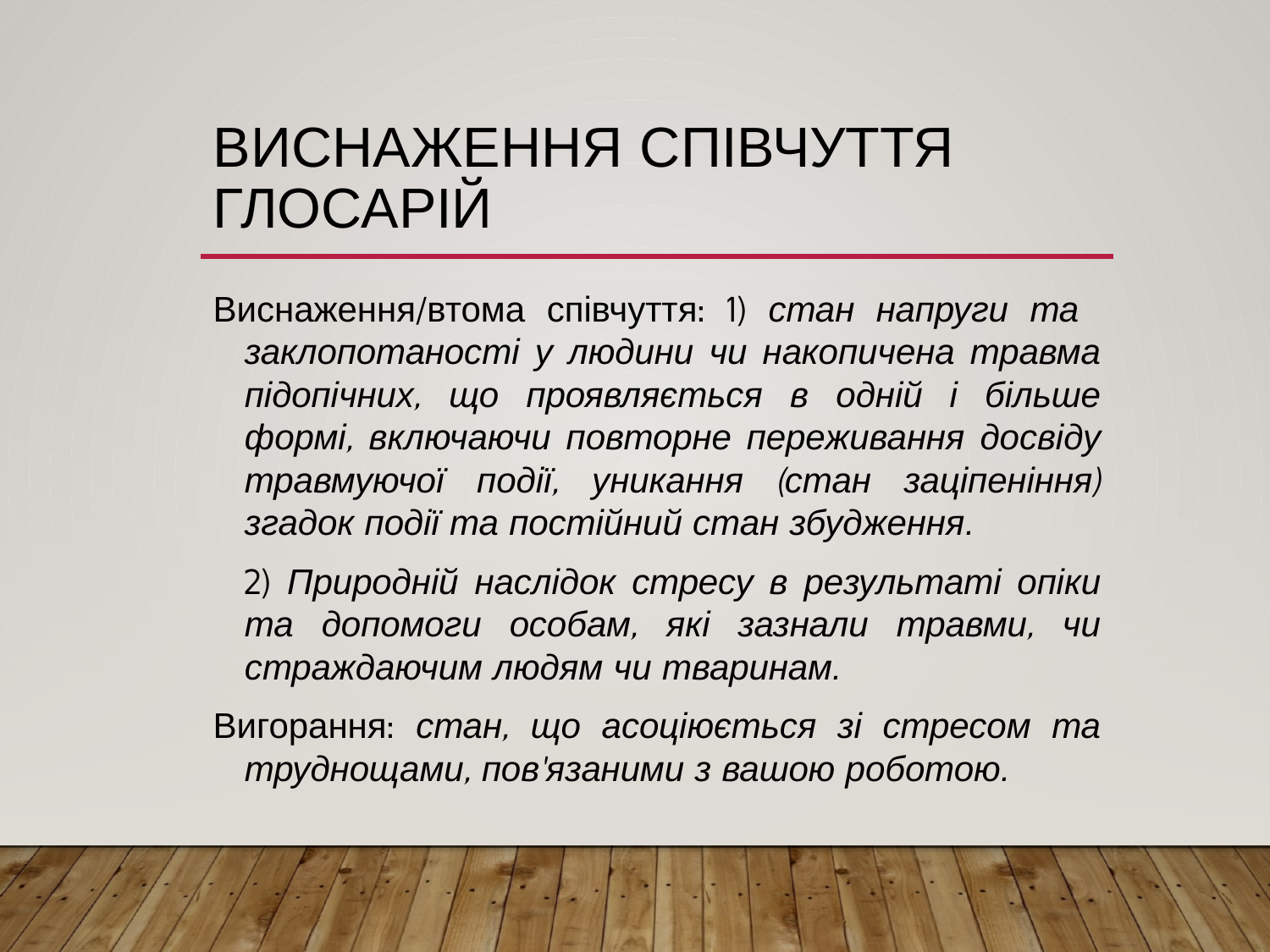

# Виснаження співчуття Глосарій
Виснаження/втома співчуття: 1) стан напруги та  заклопотаності у людини чи накопичена травма підопічних, що проявляється в одній і більше формі, включаючи повторне переживання досвіду травмуючої події, уникання (стан заціпеніння) згадок події та постійний стан збудження.
	2) Природній наслідок стресу в результаті опіки та допомоги особам, які зазнали травми, чи страждаючим людям чи тваринам.
Вигорання: стан, що асоціюється зі стресом та труднощами, пов'язаними з вашою роботою.